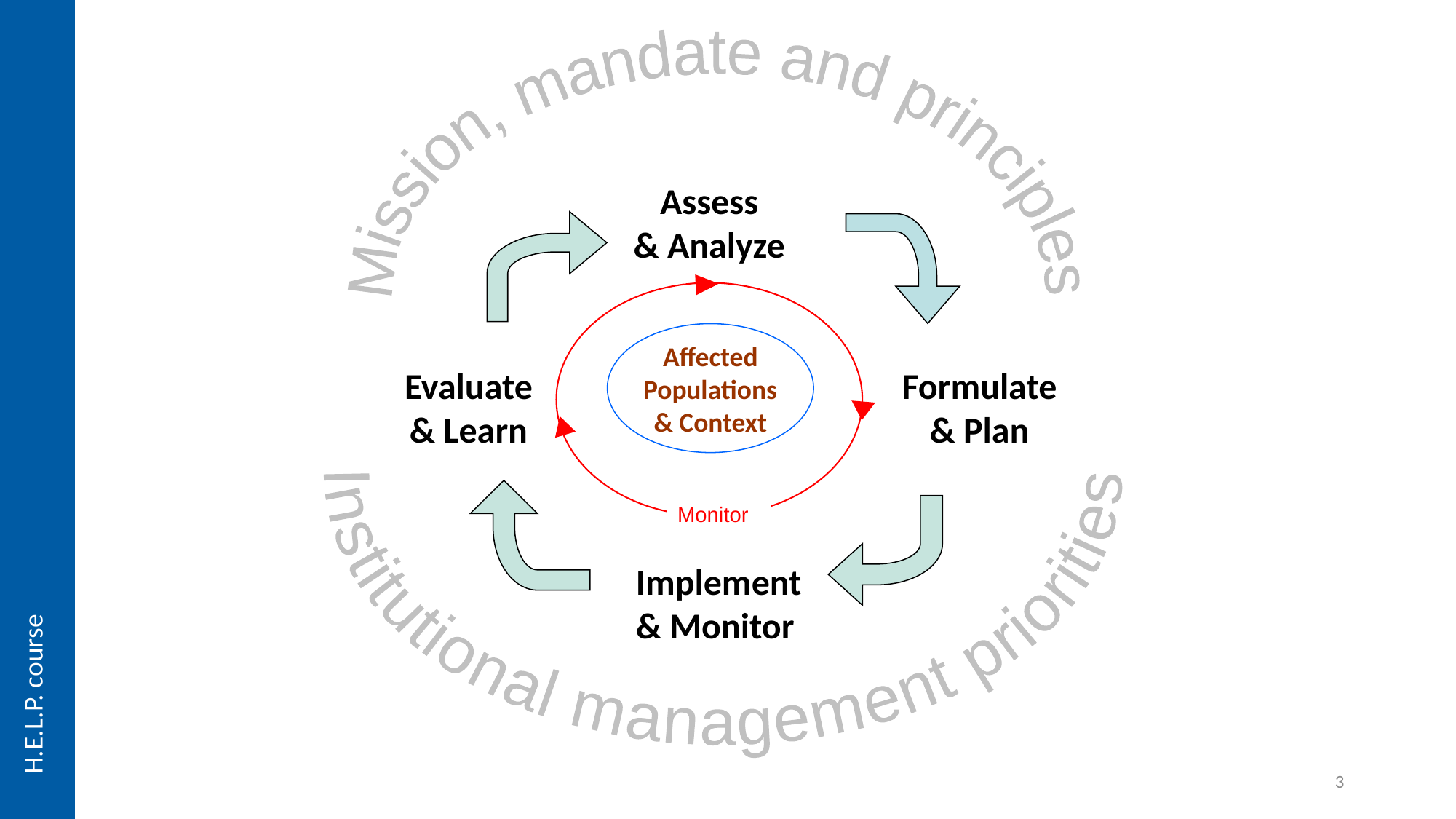

Mission, mandate and principles
Assess
& Analyze

Institutional management priorities

Monitor
Affected Populations & Context
Formulate& Plan
Evaluate
& Learn

Implement
& Monitor
H.E.L.P. course
3